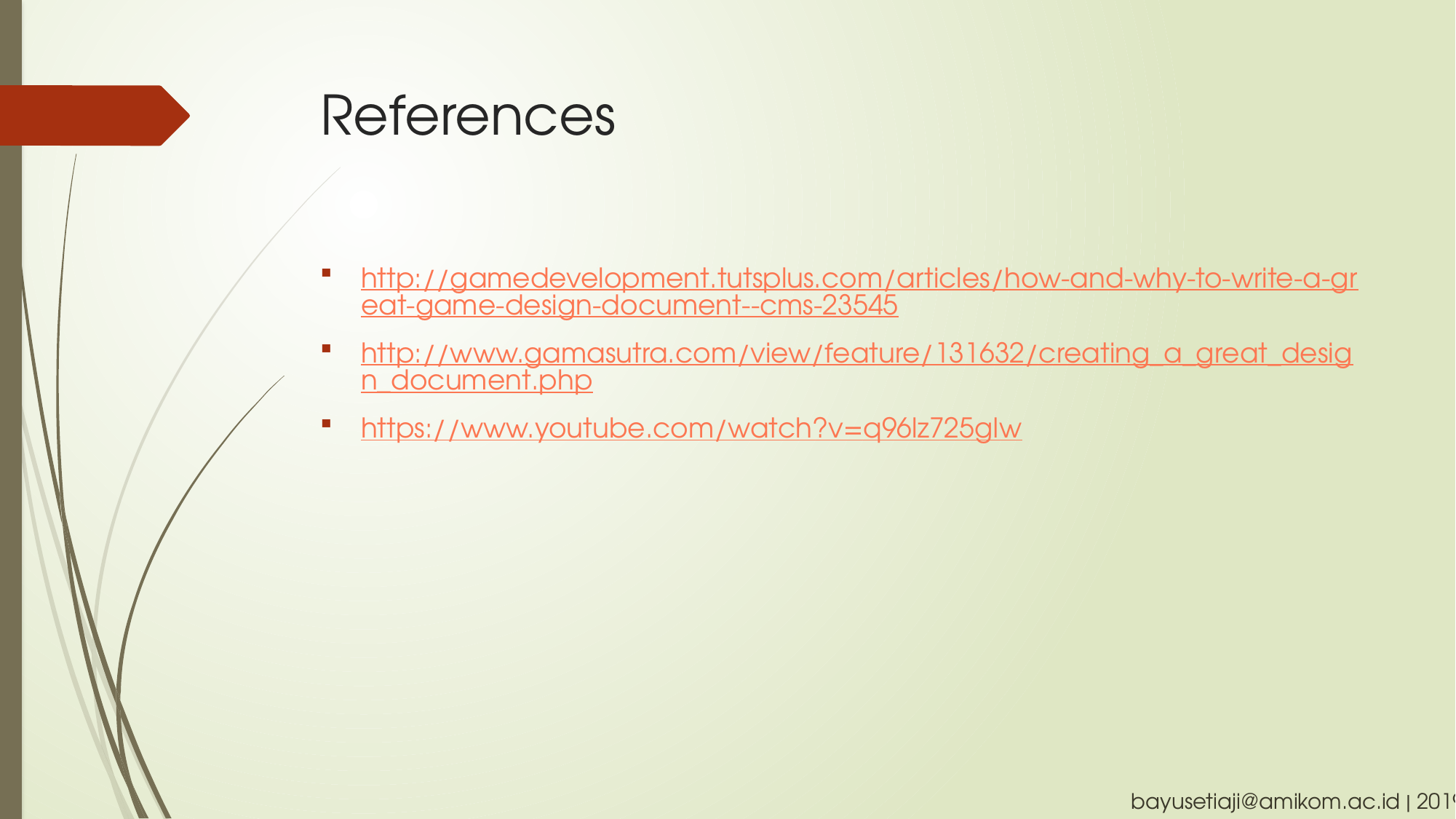

# References
http://gamedevelopment.tutsplus.com/articles/how-and-why-to-write-a-great-game-design-document--cms-23545
http://www.gamasutra.com/view/feature/131632/creating_a_great_design_document.php
https://www.youtube.com/watch?v=q96lz725gIw
bayusetiaji@amikom.ac.id | 2019